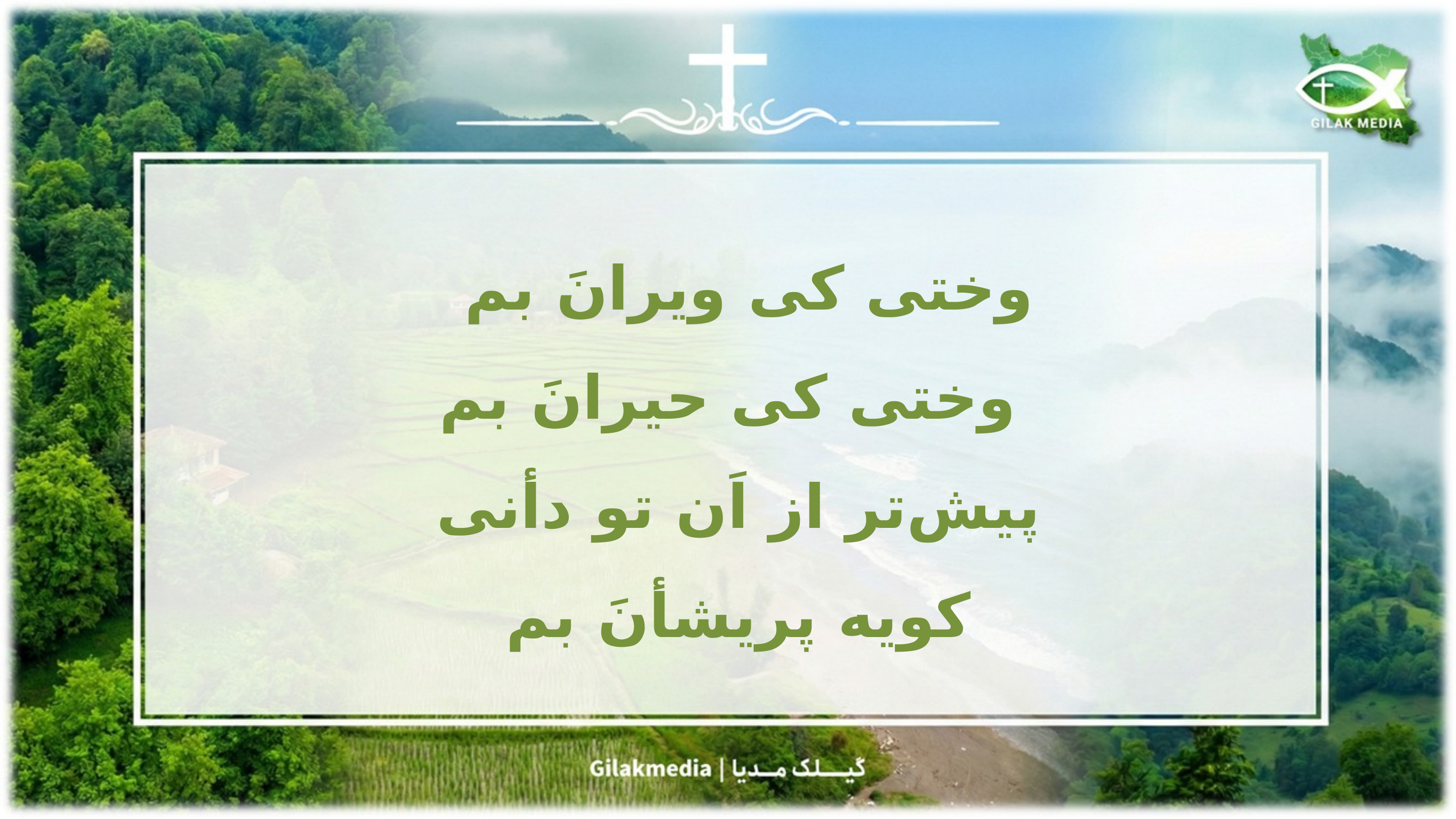

وختی کی ویرانَ بم 
وختی کی حیرانَ بم
پیش‌تر از اَن تو دأنی
کویه پریشأنَ بم